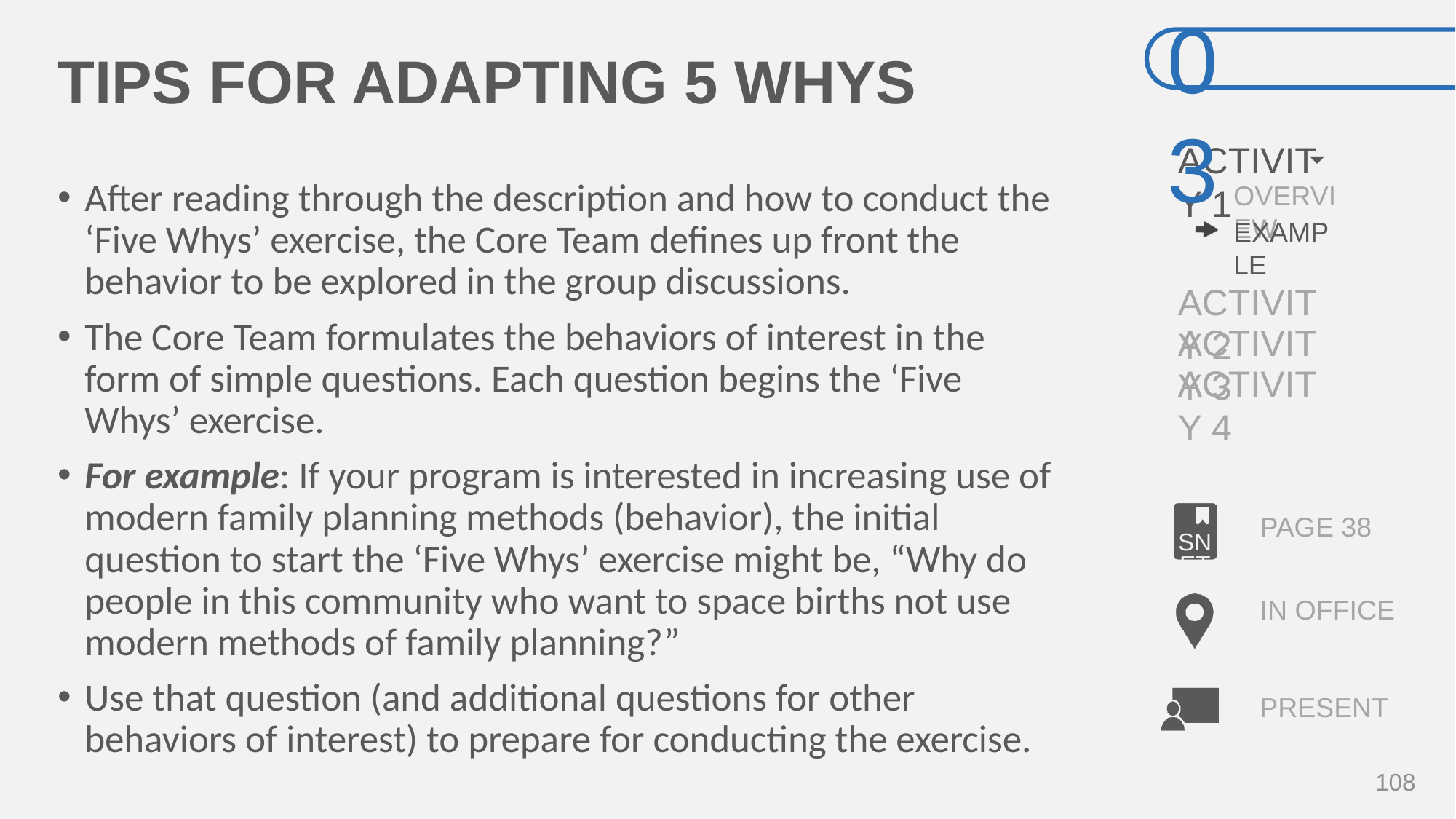

# TIPS FOR ADAPTING 5 WHYS

After reading through the description and how to conduct the ‘Five Whys’ exercise, the Core Team defines up front the behavior to be explored in the group discussions.
The Core Team formulates the behaviors of interest in the form of simple questions. Each question begins the ‘Five Whys’ exercise.
For example: If your program is interested in increasing use of modern family planning methods (behavior), the initial question to start the ‘Five Whys’ exercise might be, “Why do people in this community who want to space births not use modern methods of family planning?”
Use that question (and additional questions for other behaviors of interest) to prepare for conducting the exercise.

PAGE 38
IN OFFICE
108